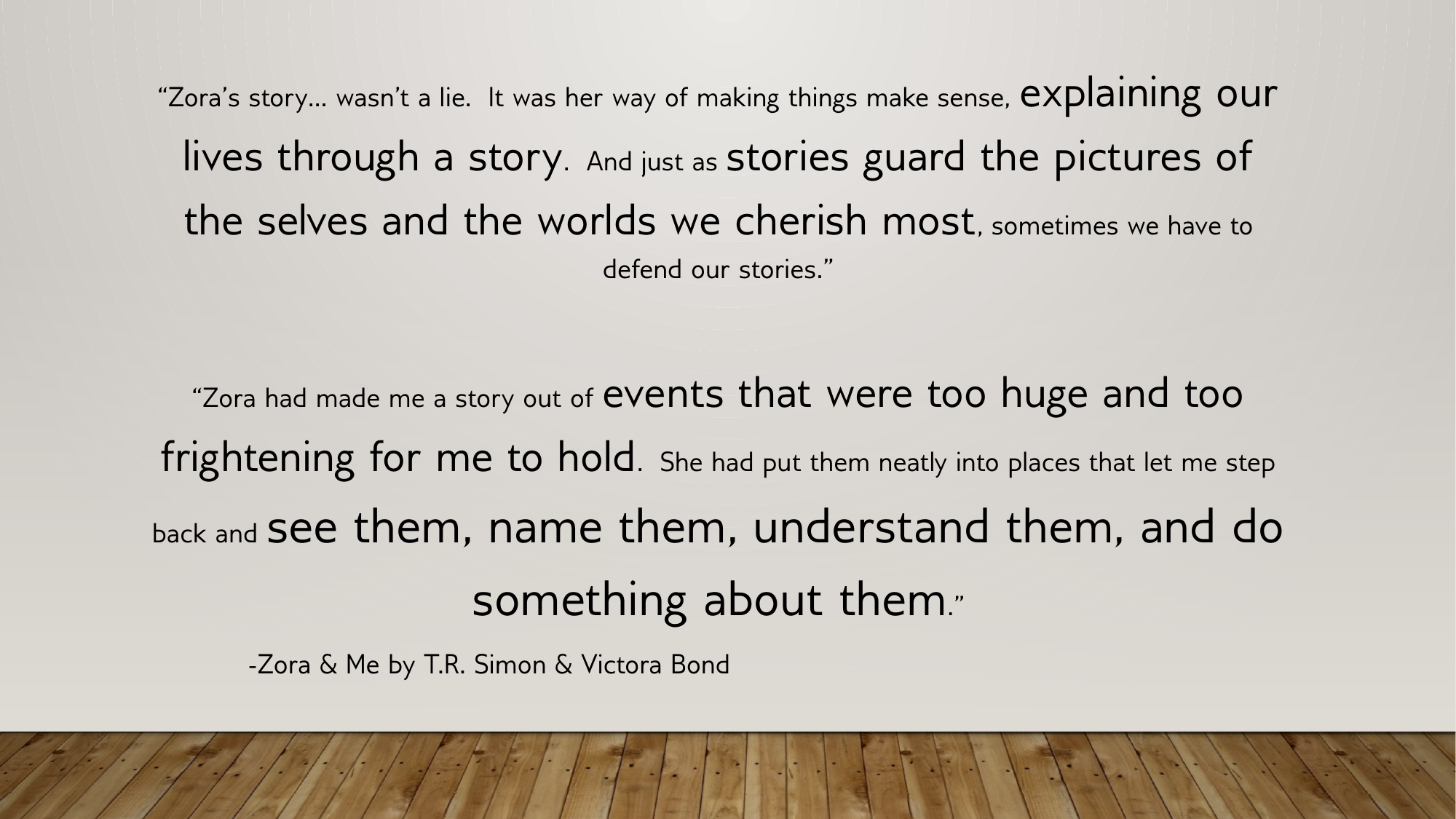

“Zora’s story… wasn’t a lie.  It was her way of making things make sense, explaining our lives through a story.  And just as stories guard the pictures of the selves and the worlds we cherish most, sometimes we have to defend our stories.”

“Zora had made me a story out of events that were too huge and too frightening for me to hold.  She had put them neatly into places that let me step back and see them, name them, understand them, and do something about them.”
				-Zora & Me by T.R. Simon & Victora Bond